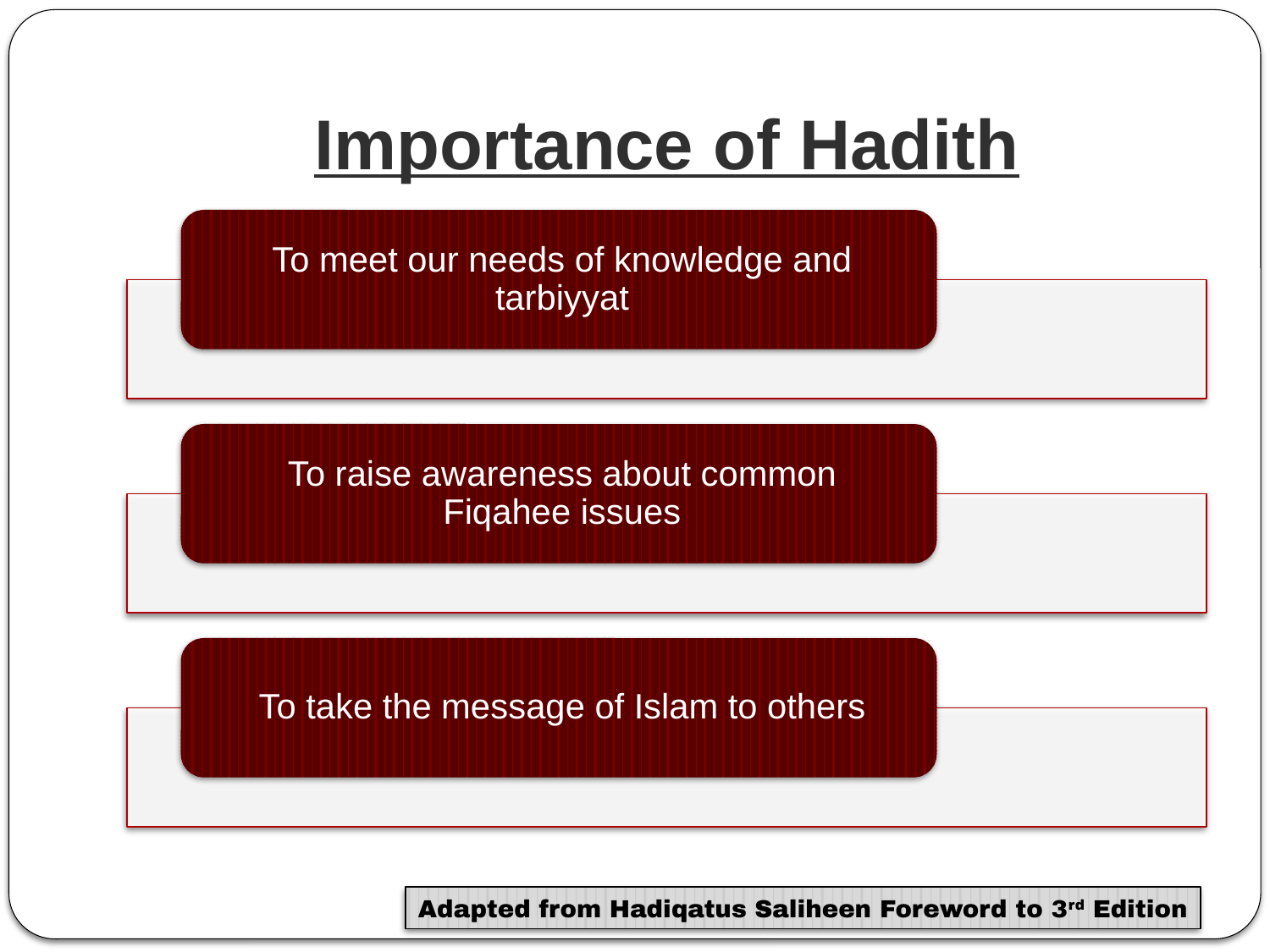

# Importance of Hadith
To meet our needs of knowledge and tarbiyyat
To raise awareness about common Fiqahee issues
To take the message of Islam to others
Adapted from Hadiqatus Saliheen Foreword to 3rd Edition